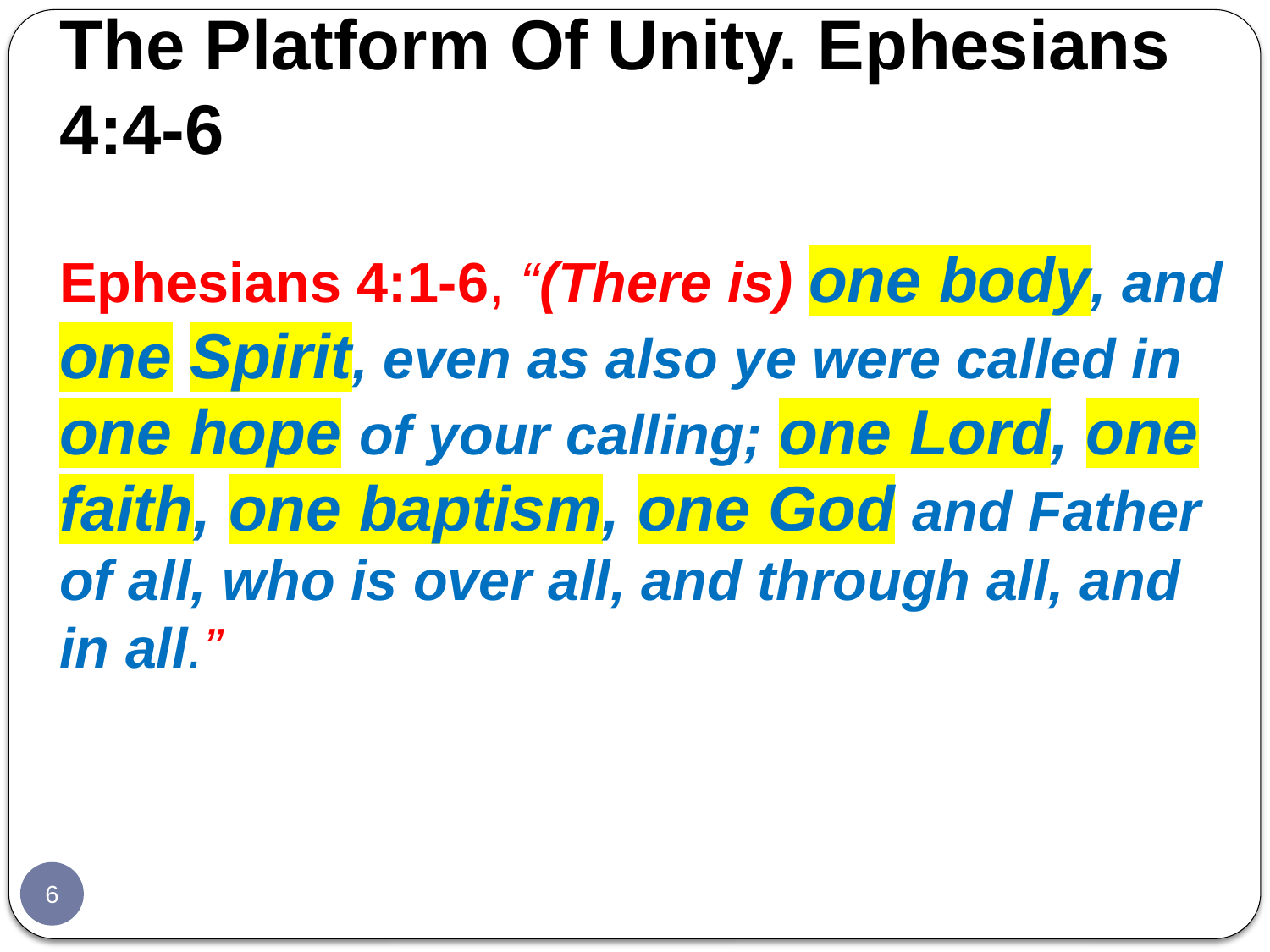

# The Platform Of Unity. Ephesians 4:4-6
Ephesians 4:1-6, “(There is) one body, and one Spirit, even as also ye were called in one hope of your calling; one Lord, one faith, one baptism, one God and Father of all, who is over all, and through all, and in all.”
6